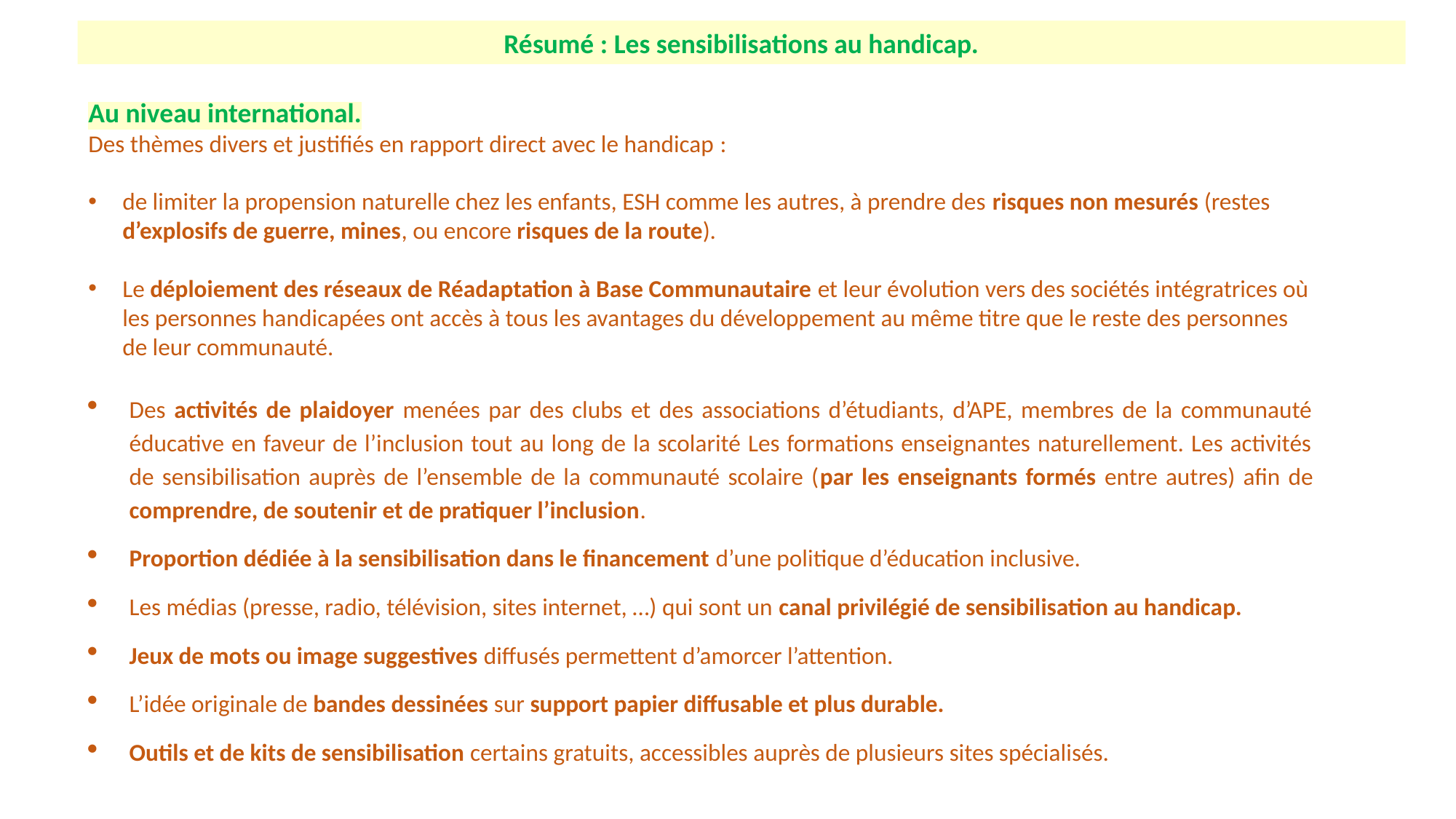

Résumé : Les sensibilisations au handicap.
Au niveau international.
Des thèmes divers et justifiés en rapport direct avec le handicap :

de limiter la propension naturelle chez les enfants, ESH comme les autres, à prendre des risques non mesurés (restes d’explosifs de guerre, mines, ou encore risques de la route).

Le déploiement des réseaux de Réadaptation à Base Communautaire et leur évolution vers des sociétés intégratrices où les personnes handicapées ont accès à tous les avantages du développement au même titre que le reste des personnes de leur communauté.

Des activités de plaidoyer menées par des clubs et des associations d’étudiants, d’APE, membres de la communauté éducative en faveur de l’inclusion tout au long de la scolarité Les formations enseignantes naturellement. Les activités de sensibilisation auprès de l’ensemble de la communauté scolaire (par les enseignants formés entre autres) afin de comprendre, de soutenir et de pratiquer l’inclusion.
Proportion dédiée à la sensibilisation dans le financement d’une politique d’éducation inclusive.
Les médias (presse, radio, télévision, sites internet, …) qui sont un canal privilégié de sensibilisation au handicap.
Jeux de mots ou image suggestives diffusés permettent d’amorcer l’attention.
L’idée originale de bandes dessinées sur support papier diffusable et plus durable.
Outils et de kits de sensibilisation certains gratuits, accessibles auprès de plusieurs sites spécialisés.